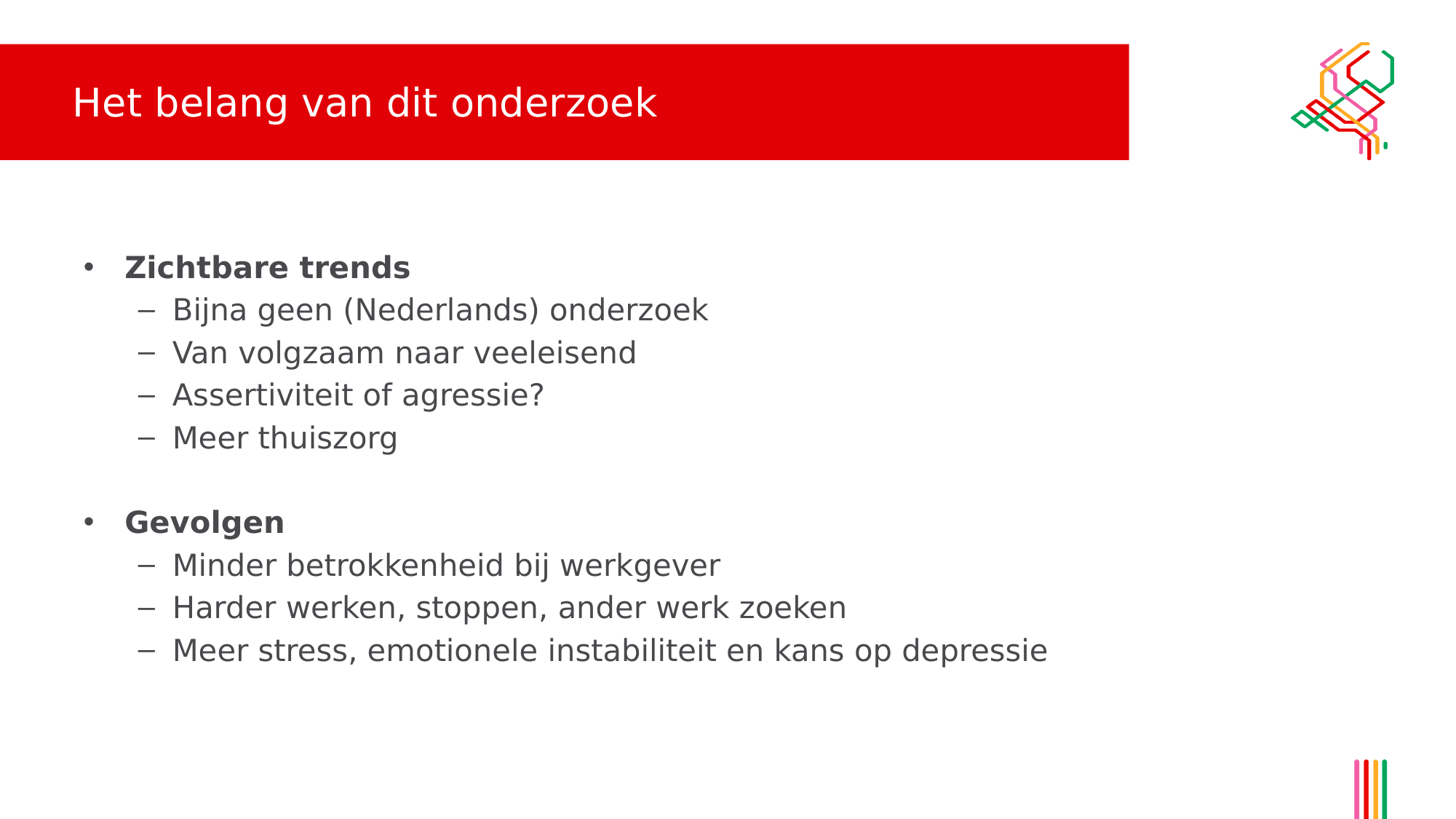

# Het belang van dit onderzoek

Zichtbare trends
Bijna geen (Nederlands) onderzoek
Van volgzaam naar veeleisend
Assertiviteit of agressie?
Meer thuiszorg

Gevolgen
Minder betrokkenheid bij werkgever
Harder werken, stoppen, ander werk zoeken
Meer stress, emotionele instabiliteit en kans op depressie